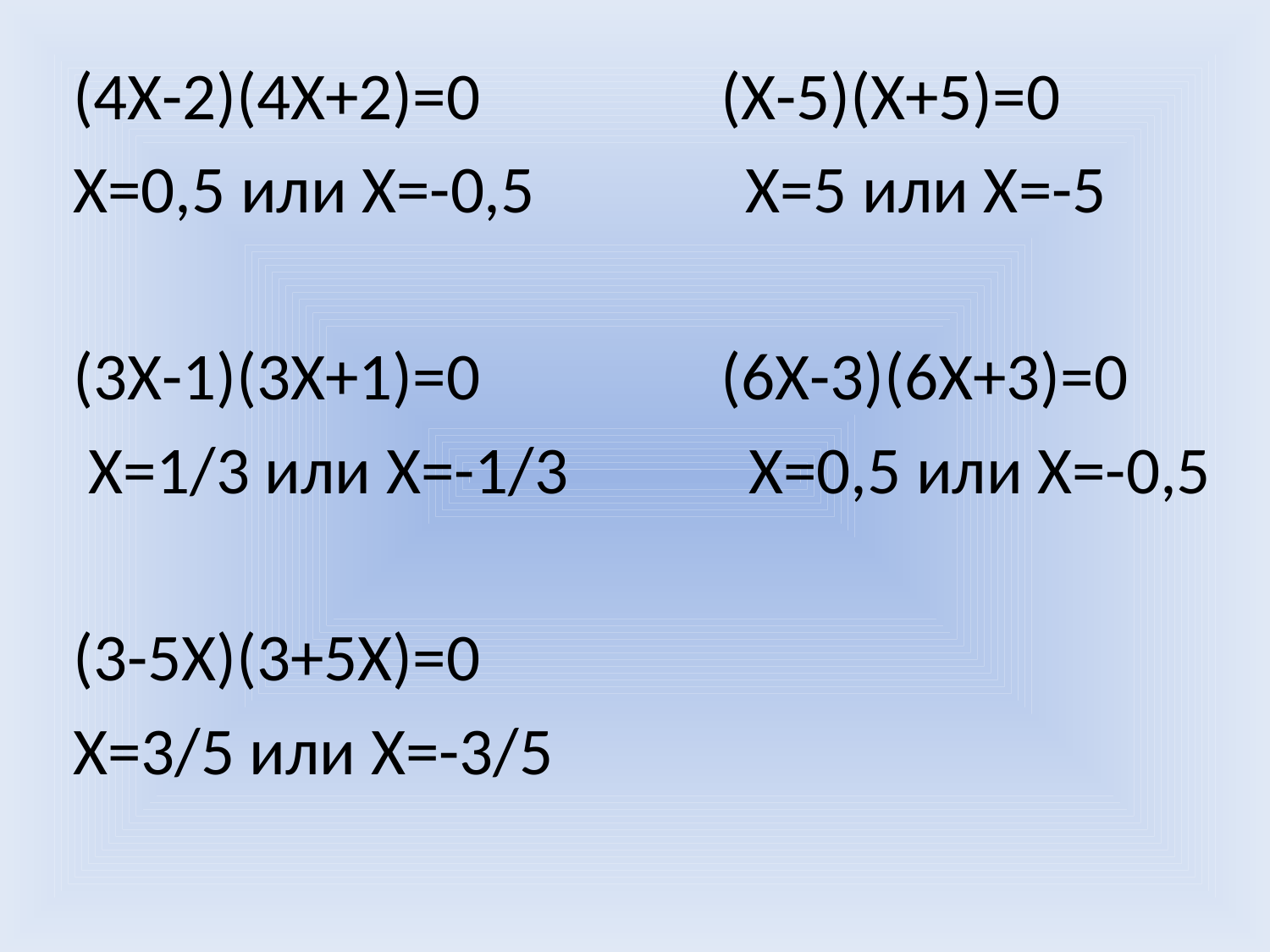

(4Х-2)(4Х+2)=0                (Х-5)(Х+5)=0
Х=0,5 или Х=-0,5              Х=5 или Х=-5

(3Х-1)(3Х+1)=0                (6Х-3)(6Х+3)=0
 Х=1/3 или Х=-1/3            Х=0,5 или Х=-0,5

(3-5Х)(3+5Х)=0
Х=3/5 или Х=-3/5